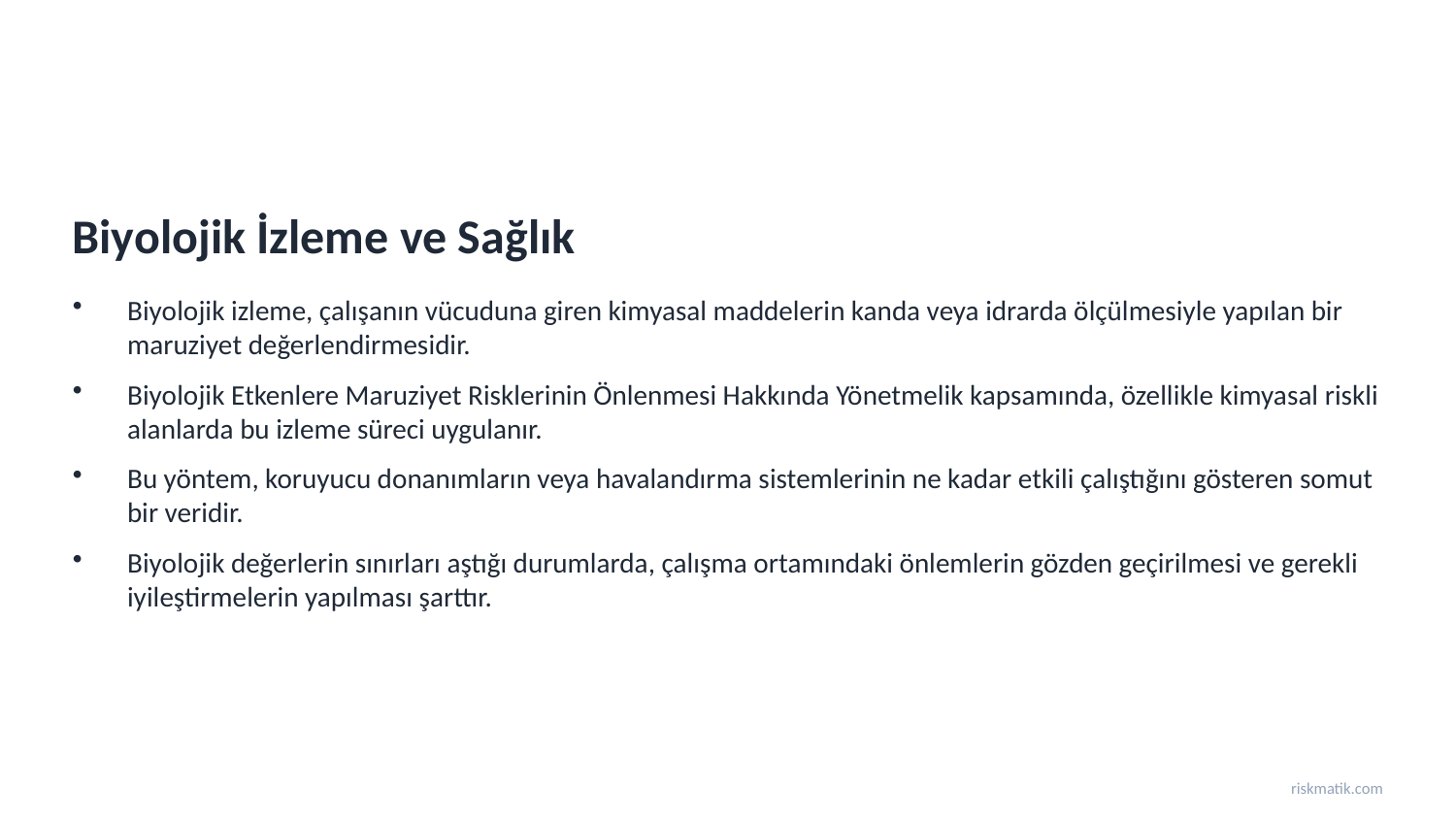

Biyolojik İzleme ve Sağlık
Biyolojik izleme, çalışanın vücuduna giren kimyasal maddelerin kanda veya idrarda ölçülmesiyle yapılan bir maruziyet değerlendirmesidir.
Biyolojik Etkenlere Maruziyet Risklerinin Önlenmesi Hakkında Yönetmelik kapsamında, özellikle kimyasal riskli alanlarda bu izleme süreci uygulanır.
Bu yöntem, koruyucu donanımların veya havalandırma sistemlerinin ne kadar etkili çalıştığını gösteren somut bir veridir.
Biyolojik değerlerin sınırları aştığı durumlarda, çalışma ortamındaki önlemlerin gözden geçirilmesi ve gerekli iyileştirmelerin yapılması şarttır.
riskmatik.com